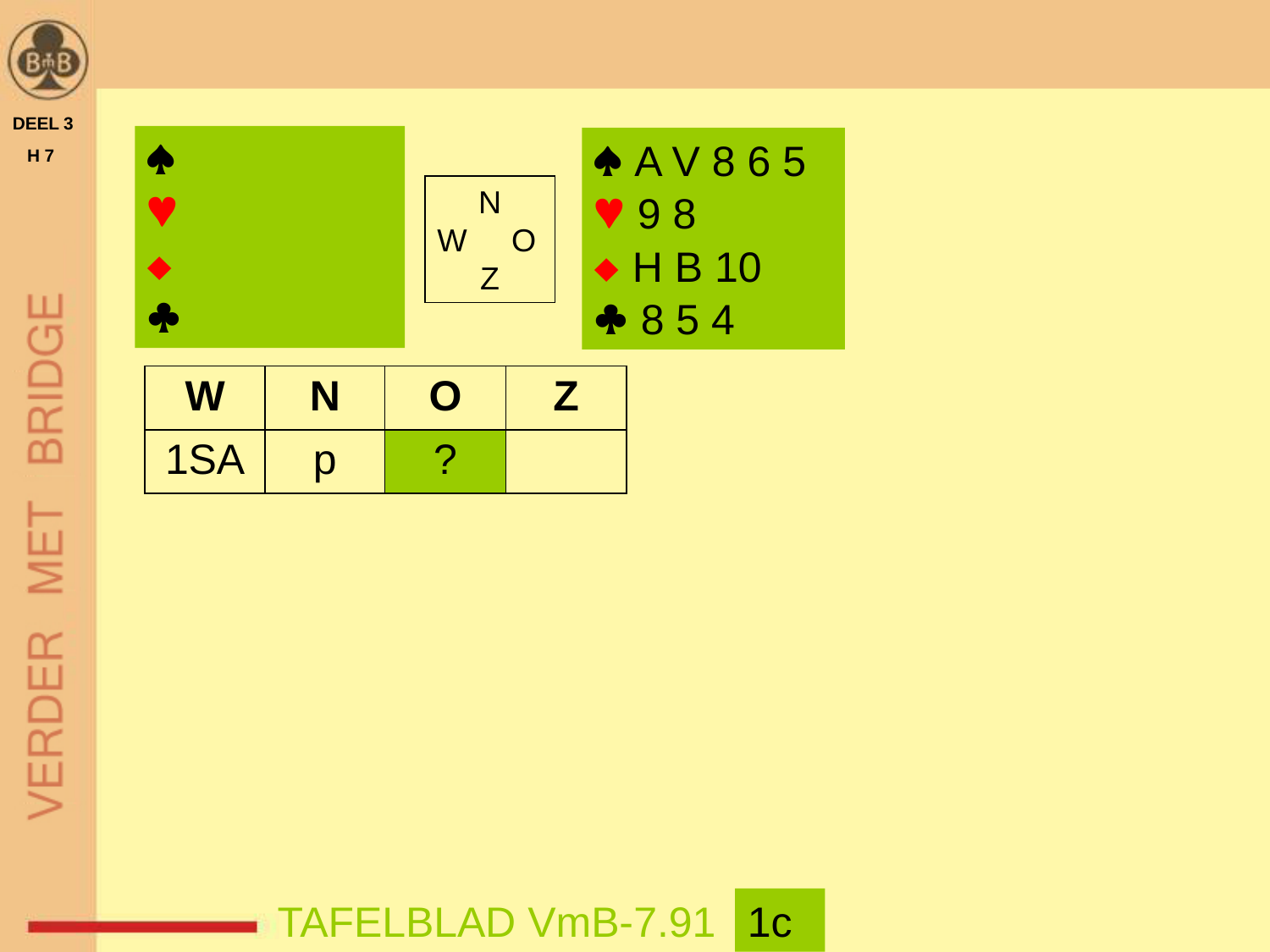

DEEL 3
   H 7
♠
♥
♦
♣
♠ A V 8 6 5
♥ 9 8
♦ H B 10
♣ 8 5 4
N
W     O
Z
| W | N | O | Z |
| --- | --- | --- | --- |
| 1SA | p | ? |  |
TAFELBLAD VmB-7.91
1c